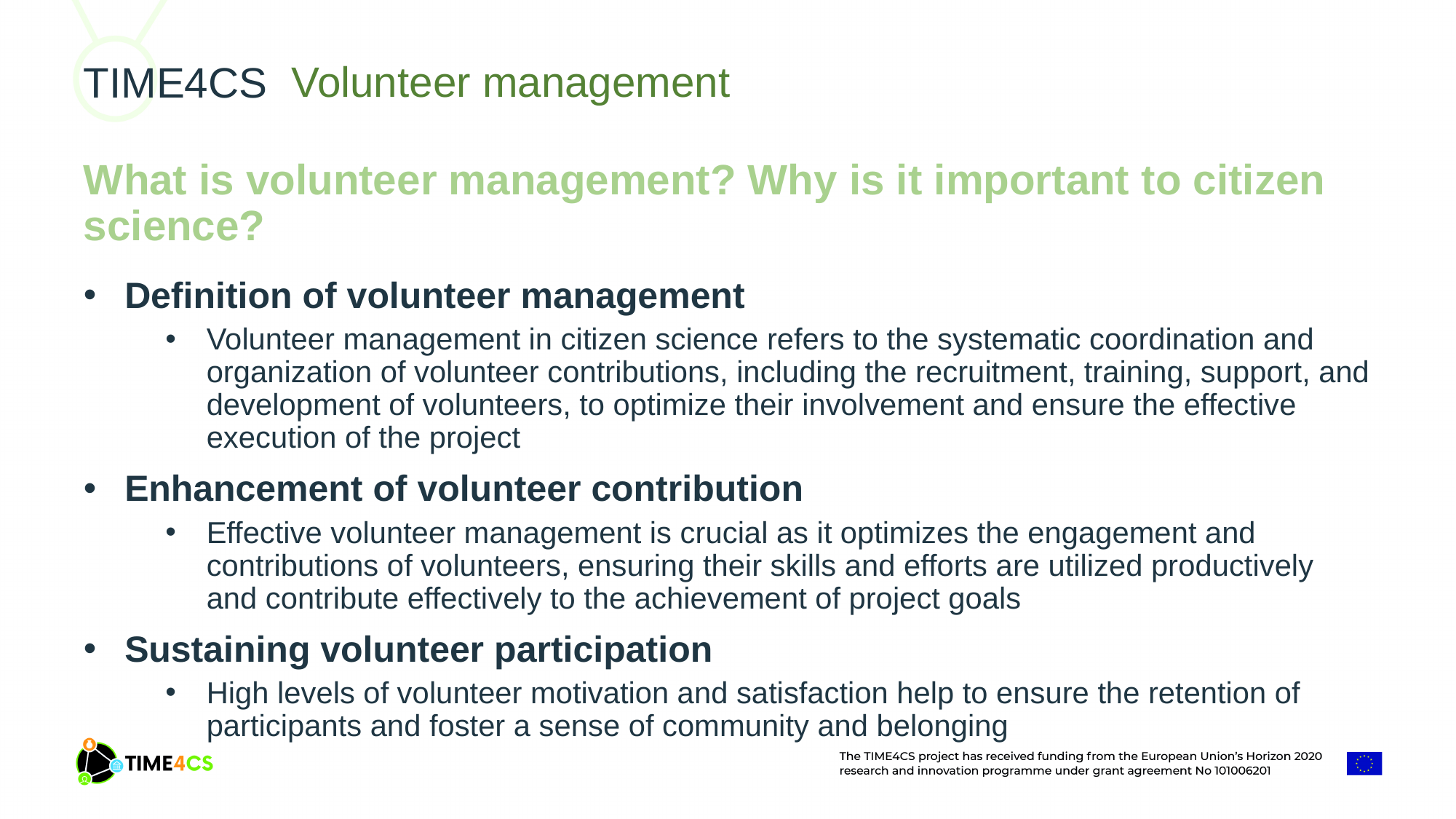

Volunteer management
What is volunteer management? Why is it important to citizen science?
Definition of volunteer management
Volunteer management in citizen science refers to the systematic coordination and organization of volunteer contributions, including the recruitment, training, support, and development of volunteers, to optimize their involvement and ensure the effective execution of the project
Enhancement of volunteer contribution
Effective volunteer management is crucial as it optimizes the engagement and contributions of volunteers, ensuring their skills and efforts are utilized productively and contribute effectively to the achievement of project goals
Sustaining volunteer participation
High levels of volunteer motivation and satisfaction help to ensure the retention of participants and foster a sense of community and belonging